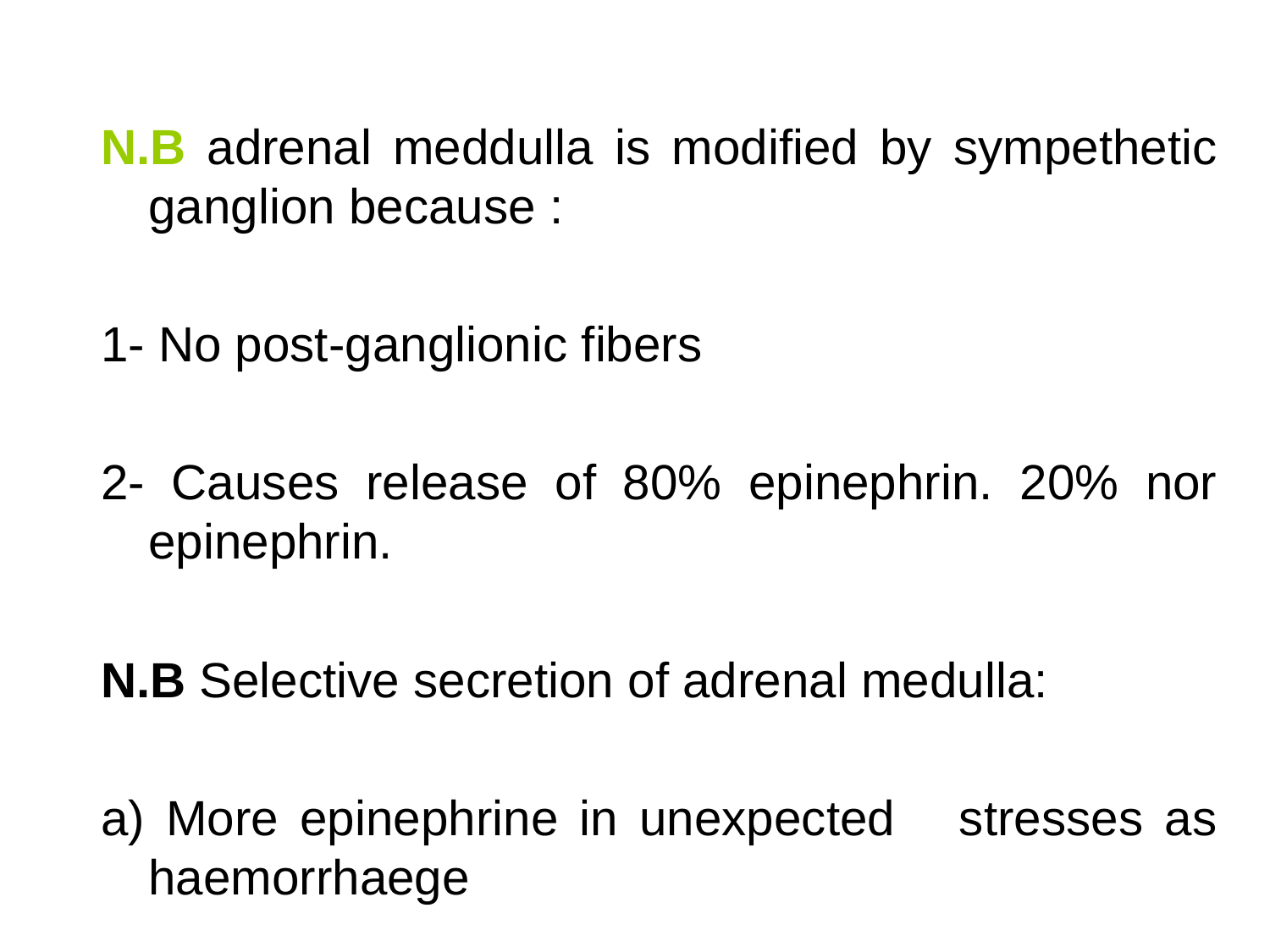

N.B adrenal meddulla is modified by sympethetic ganglion because :

1- No post-ganglionic fibers

2- Causes release of 80% epinephrin. 20% nor epinephrin.

N.B Selective secretion of adrenal medulla:

a) More epinephrine in unexpected   stresses as haemorrhaege

b) More nor-epinephrine in familiar stresses as hypoxia